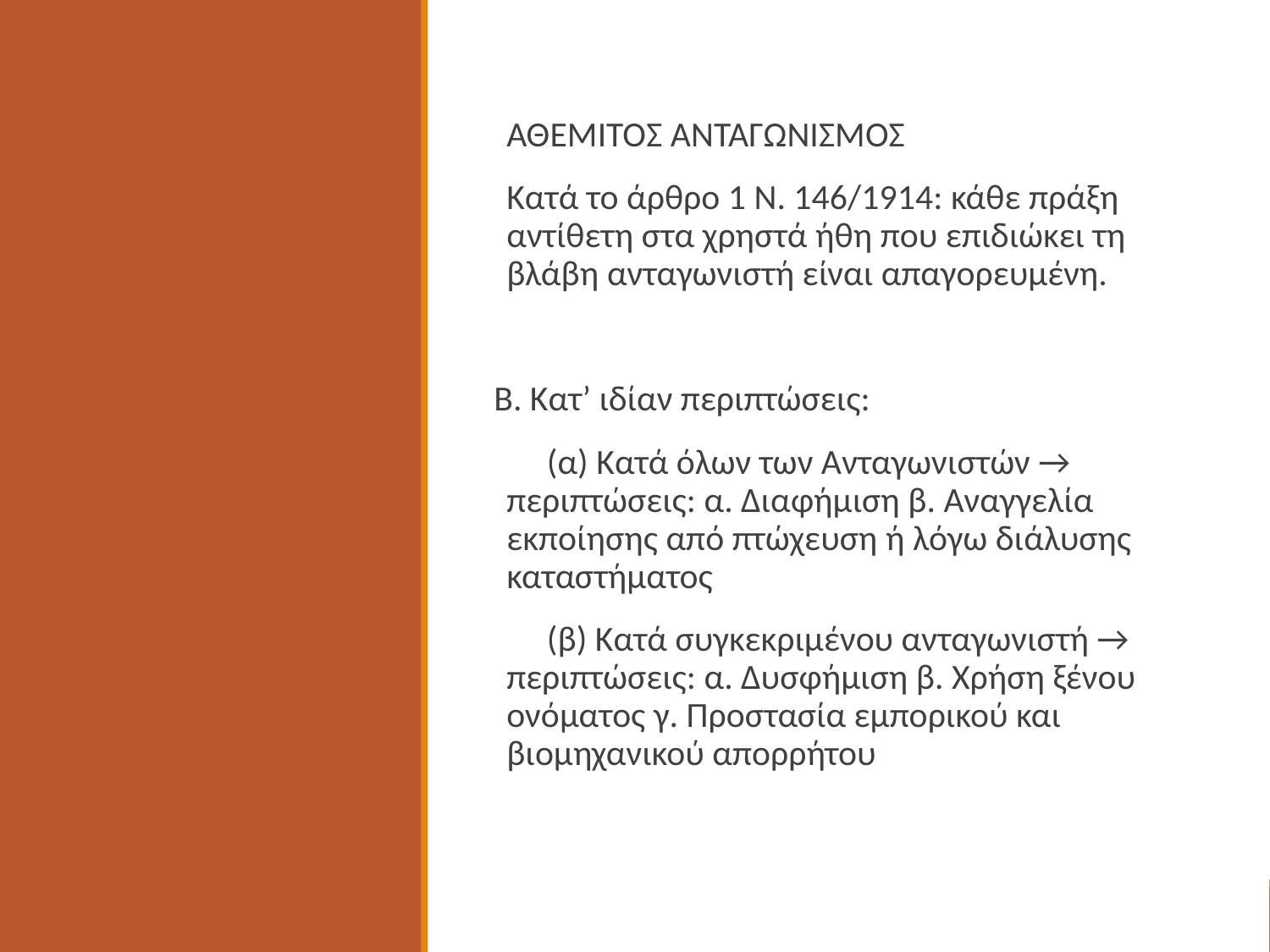

ΑΘΕΜΙΤΟΣ ΑΝΤΑΓΩΝΙΣΜΟΣ
Κατά το άρθρο 1 Ν. 146/1914: κάθε πράξη αντίθετη στα χρηστά ήθη που επιδιώκει τη βλάβη ανταγωνιστή είναι απαγορευμένη.

Β. Κατ’ ιδίαν περιπτώσεις:
     (α) Κατά όλων των Ανταγωνιστών → περιπτώσεις: α. Διαφήμιση β. Αναγγελία εκποίησης από πτώχευση ή λόγω διάλυσης καταστήματος
     (β) Κατά συγκεκριμένου ανταγωνιστή → περιπτώσεις: α. Δυσφήμιση β. Χρήση ξένου ονόματος γ. Προστασία εμπορικού και βιομηχανικού απορρήτου